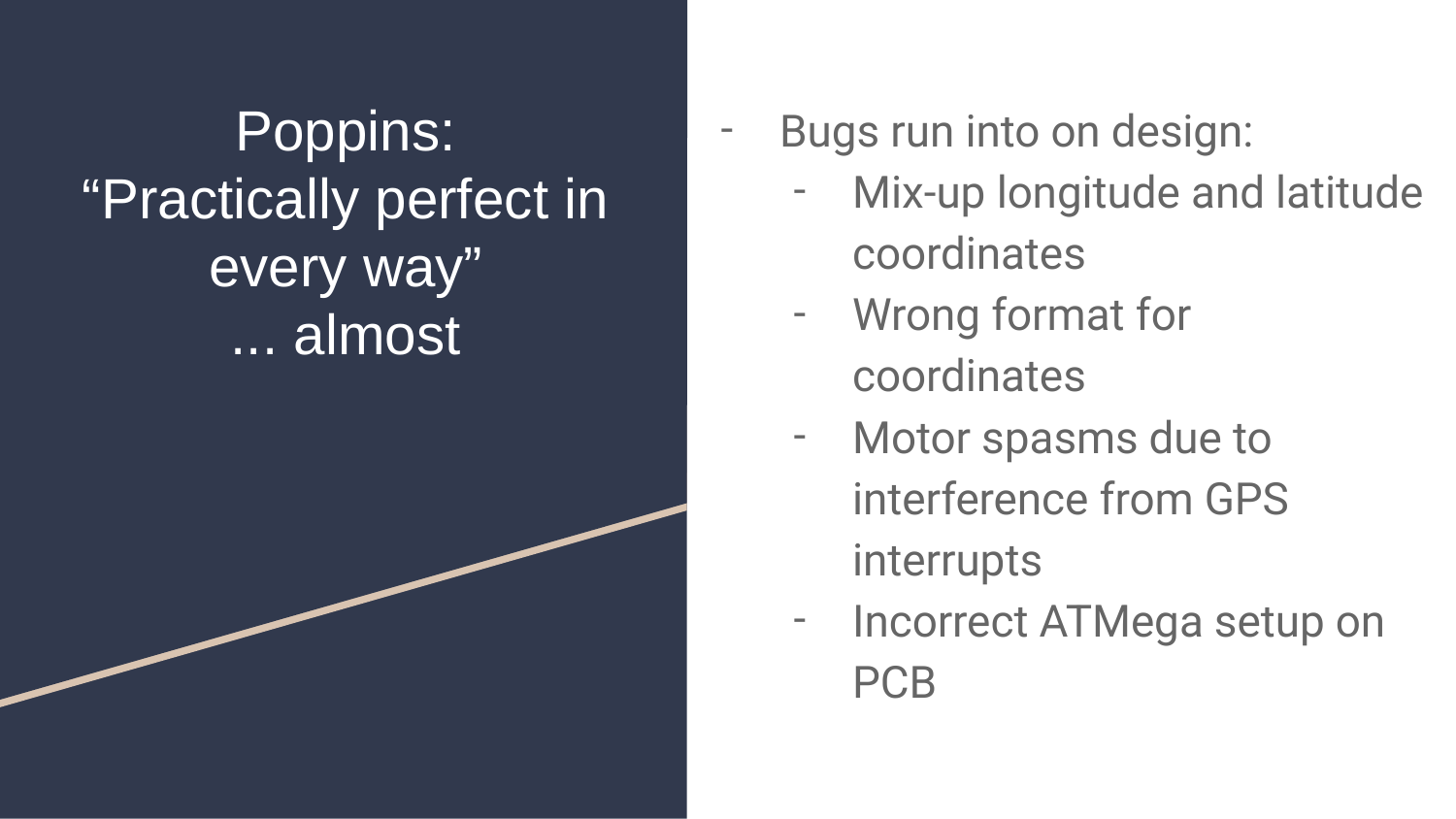

# Poppins:
“Practically perfect in every way”
... almost
Bugs run into on design:
Mix-up longitude and latitude coordinates
Wrong format for coordinates
Motor spasms due to interference from GPS interrupts
Incorrect ATMega setup on PCB